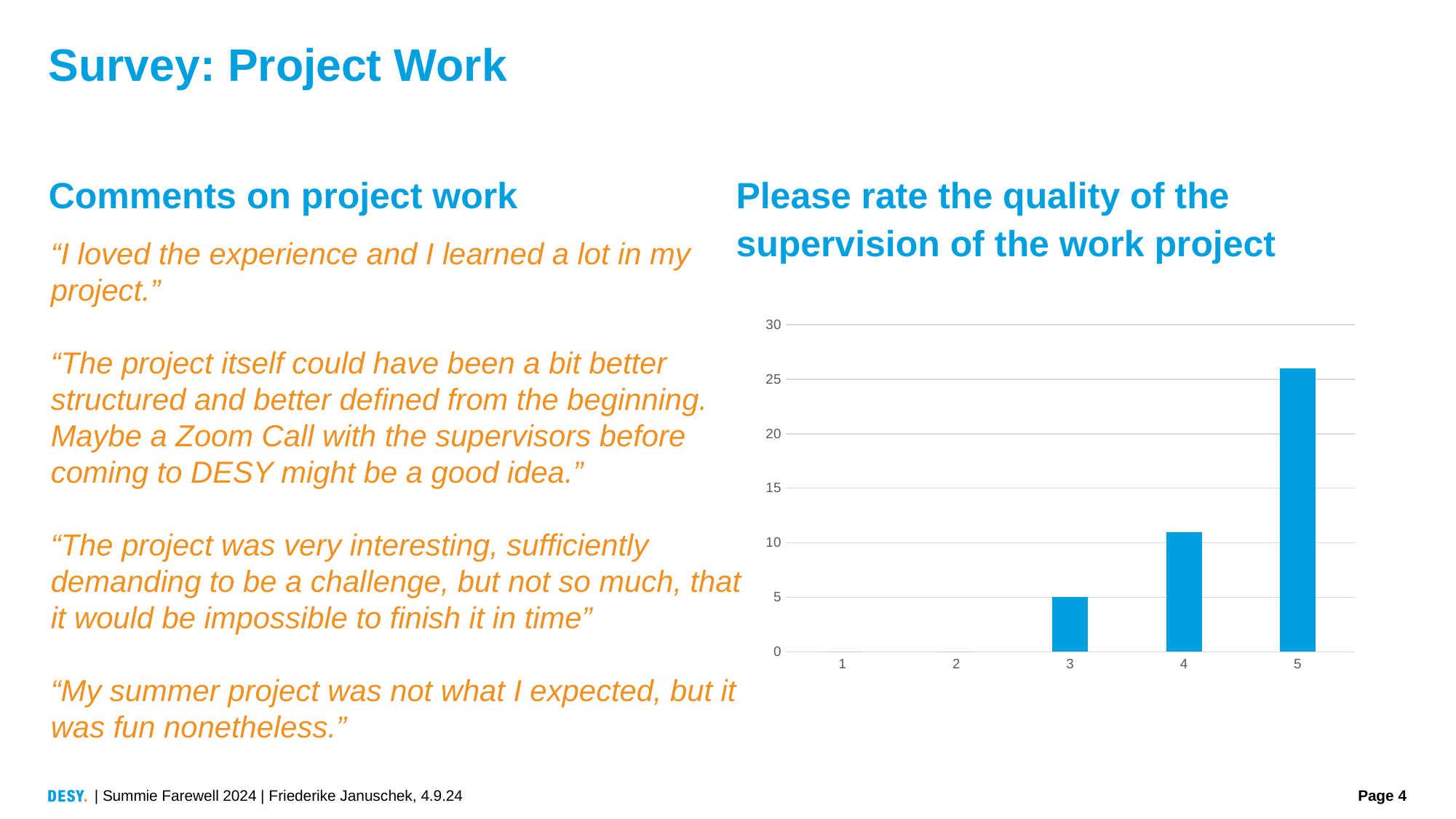

# Survey: Project Work

Comments on project work
Please rate the quality of the supervision of the work project

“I loved the experience and I learned a lot in my project.”

“The project itself could have been a bit better structured and better defined from the beginning. Maybe a Zoom Call with the supervisors before coming to DESY might be a good idea.”

“The project was very interesting, sufficiently demanding to be a challenge, but not so much, that it would be impossible to finish it in time”

“My summer project was not what I expected, but it was fun nonetheless.”

### Chart

| Category | Please rate the quality of the supervision of the work project |
|---|---|
| Summie Farewell 2024 | Friederike Januschek, 4.9.24